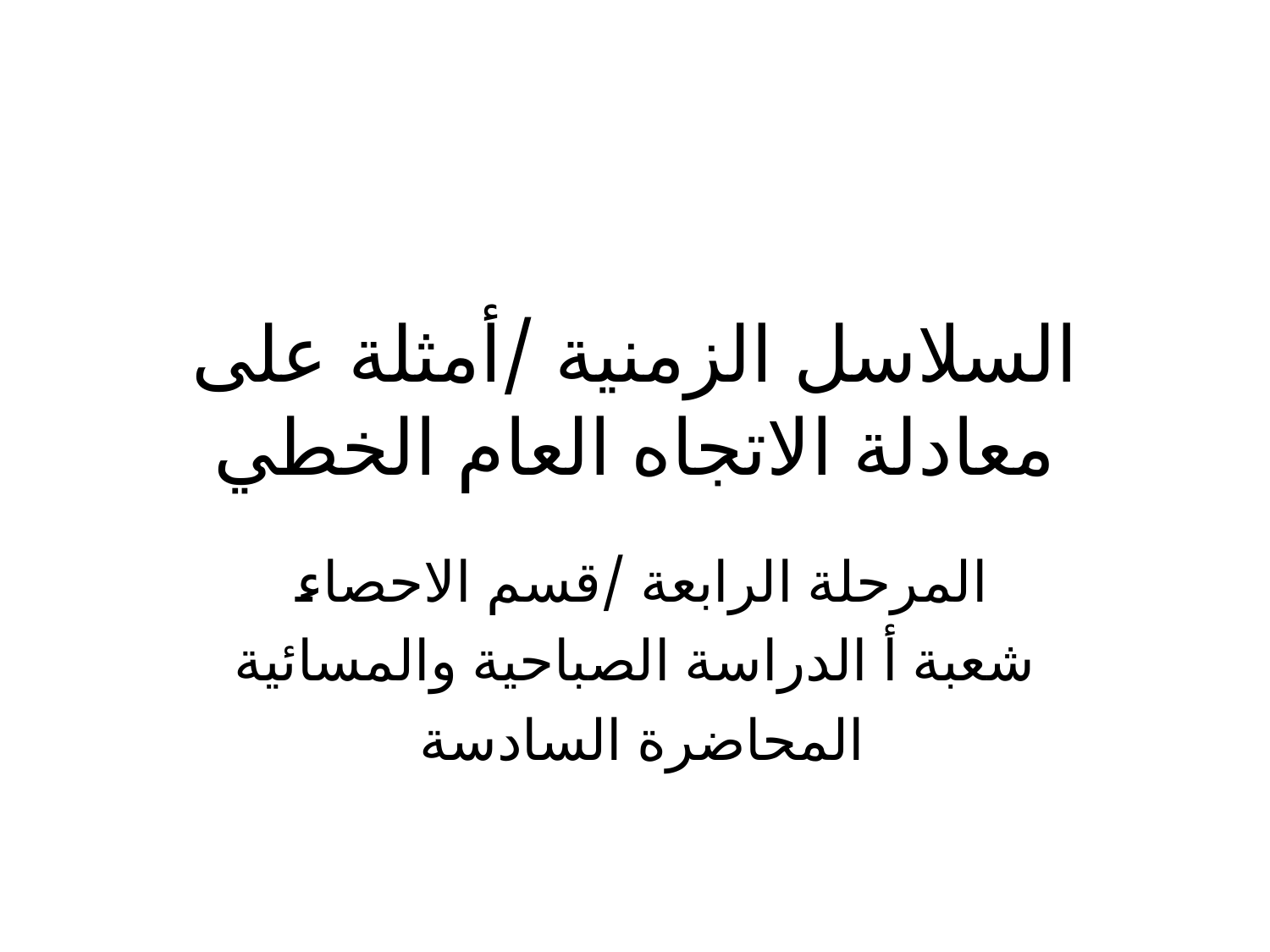

# السلاسل الزمنية /أمثلة على معادلة الاتجاه العام الخطي
المرحلة الرابعة /قسم الاحصاء
شعبة أ الدراسة الصباحية والمسائية
المحاضرة السادسة